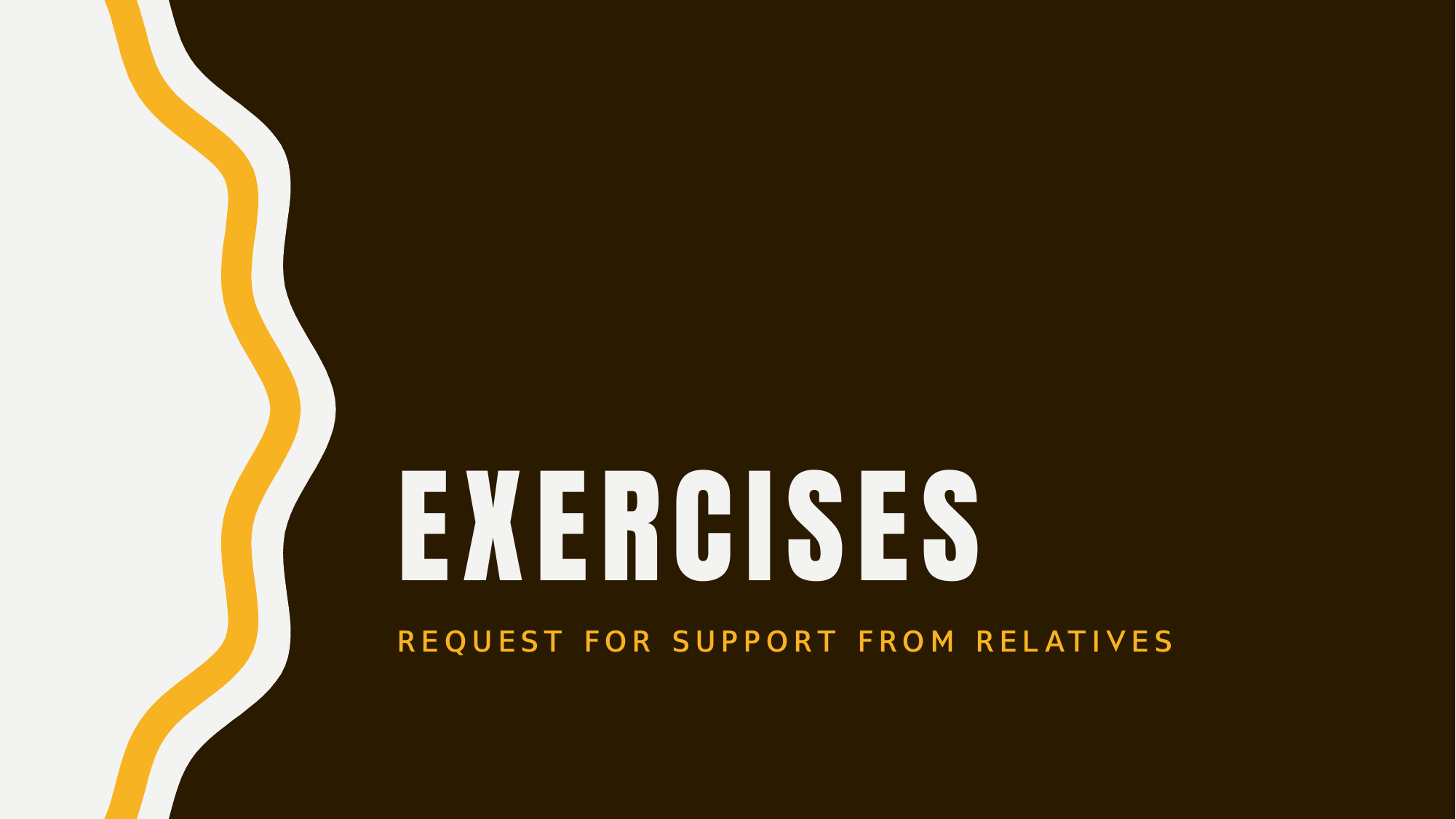

# Exercises
Request for support from relatives